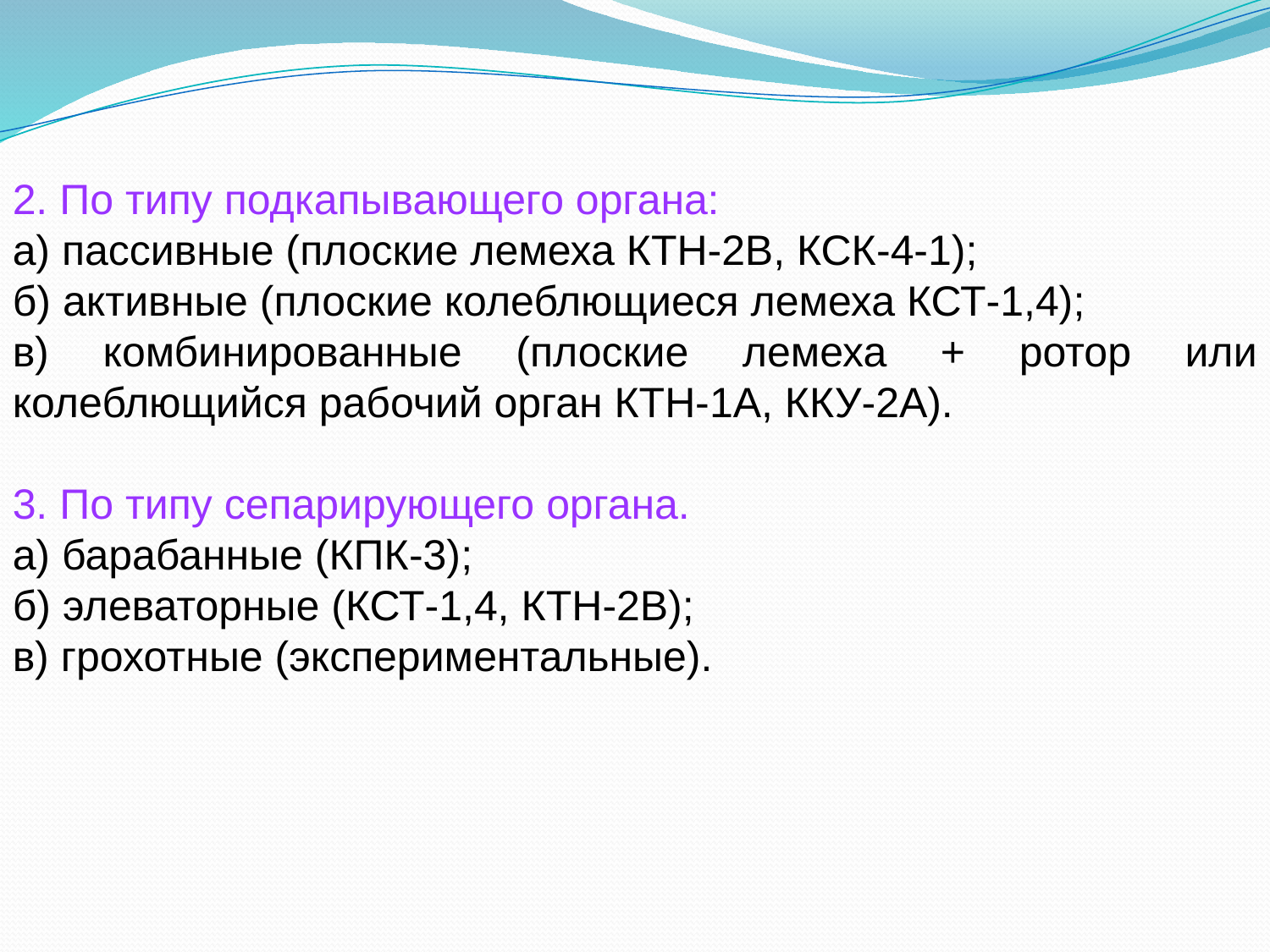

2. По типу подкапывающего органа:
а) пассивные (плоские лемеха КТН-2В, КСК-4-1);
б) активные (плоские колеблющиеся лемеха КСТ-1,4);
в) комбинированные (плоские лемеха + ротор или колеблющийся рабочий орган КТН-1А, ККУ-2А).

3. По типу сепарирующего органа.
а) барабанные (КПК-3);
б) элеваторные (КСТ-1,4, КТН-2В);
в) грохотные (экспериментальные).